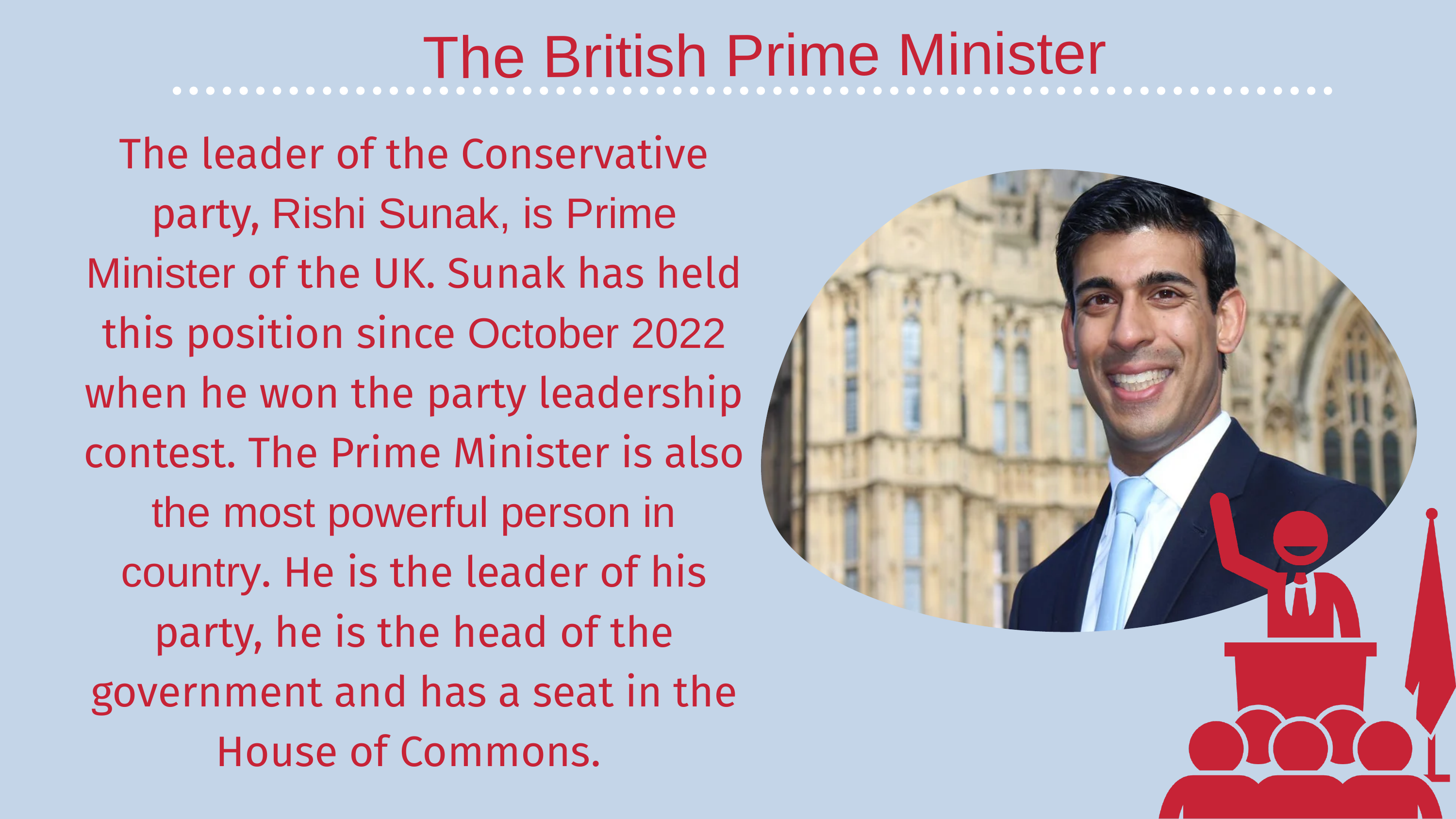

The British Prime Minister

The leader of the Conservative party, Rishi Sunak, is Prime Minister of the UK. Sunak has held this position since October 2022 when he won the party leadership contest. The Prime Minister is also the most powerful person in country. He is the leader of his party, he is the head of the government and has a seat in the House of Commons.